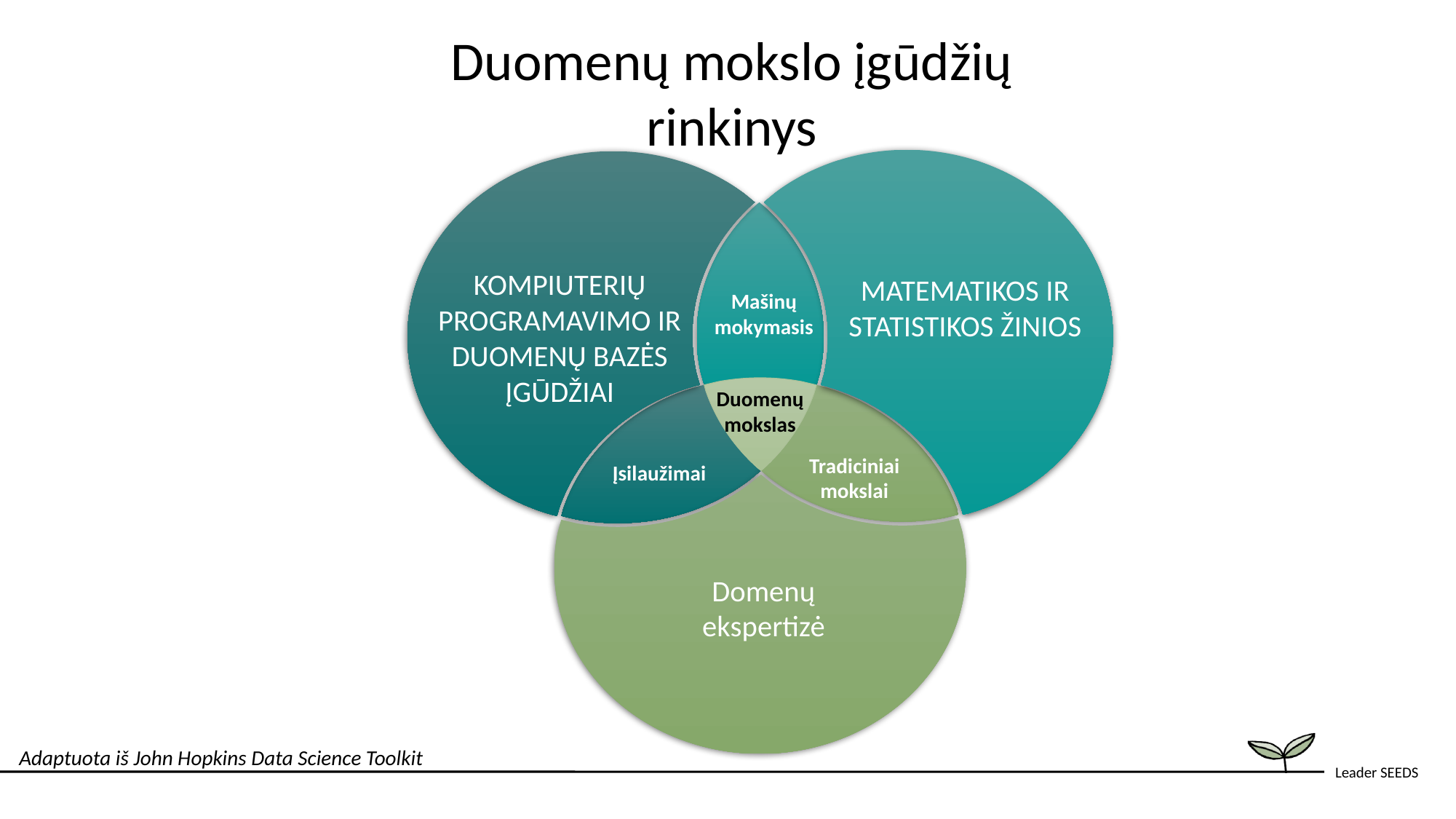

Duomenų mokslo įgūdžių rinkinys

KOMPIUTERIŲ PROGRAMAVIMO IR DUOMENŲ BAZĖS ĮGŪDŽIAI
MATEMATIKOS IR STATISTIKOS ŽINIOS
Mašinų mokymasis

Duomenų mokslas

Tradiciniai mokslai
Įsilaužimai

Domenų ekspertizė
Adaptuota iš John Hopkins Data Science Toolkit